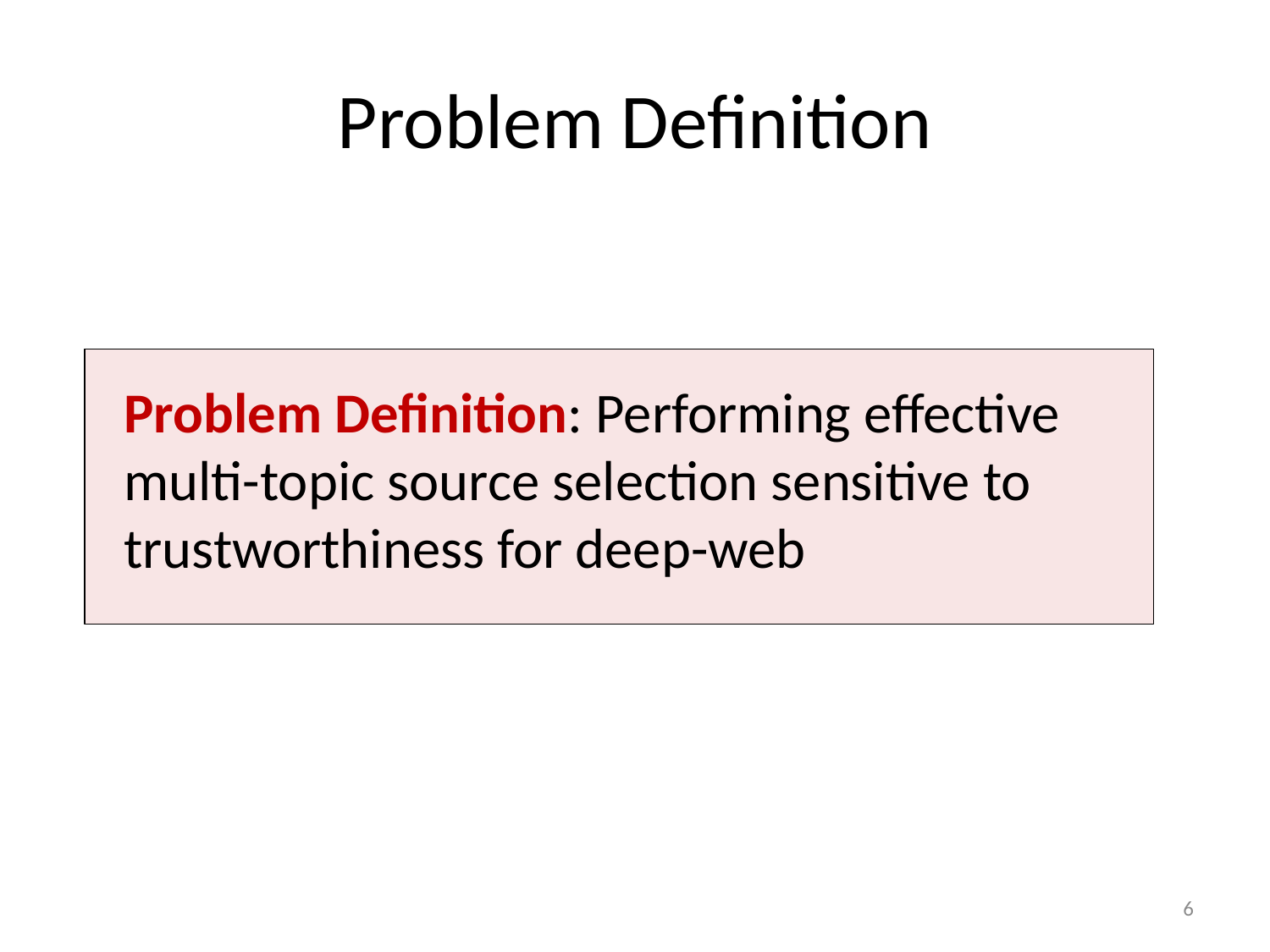

# Problem Definition

	Problem Definition: Performing effective multi-topic source selection sensitive to trustworthiness for deep-web

6